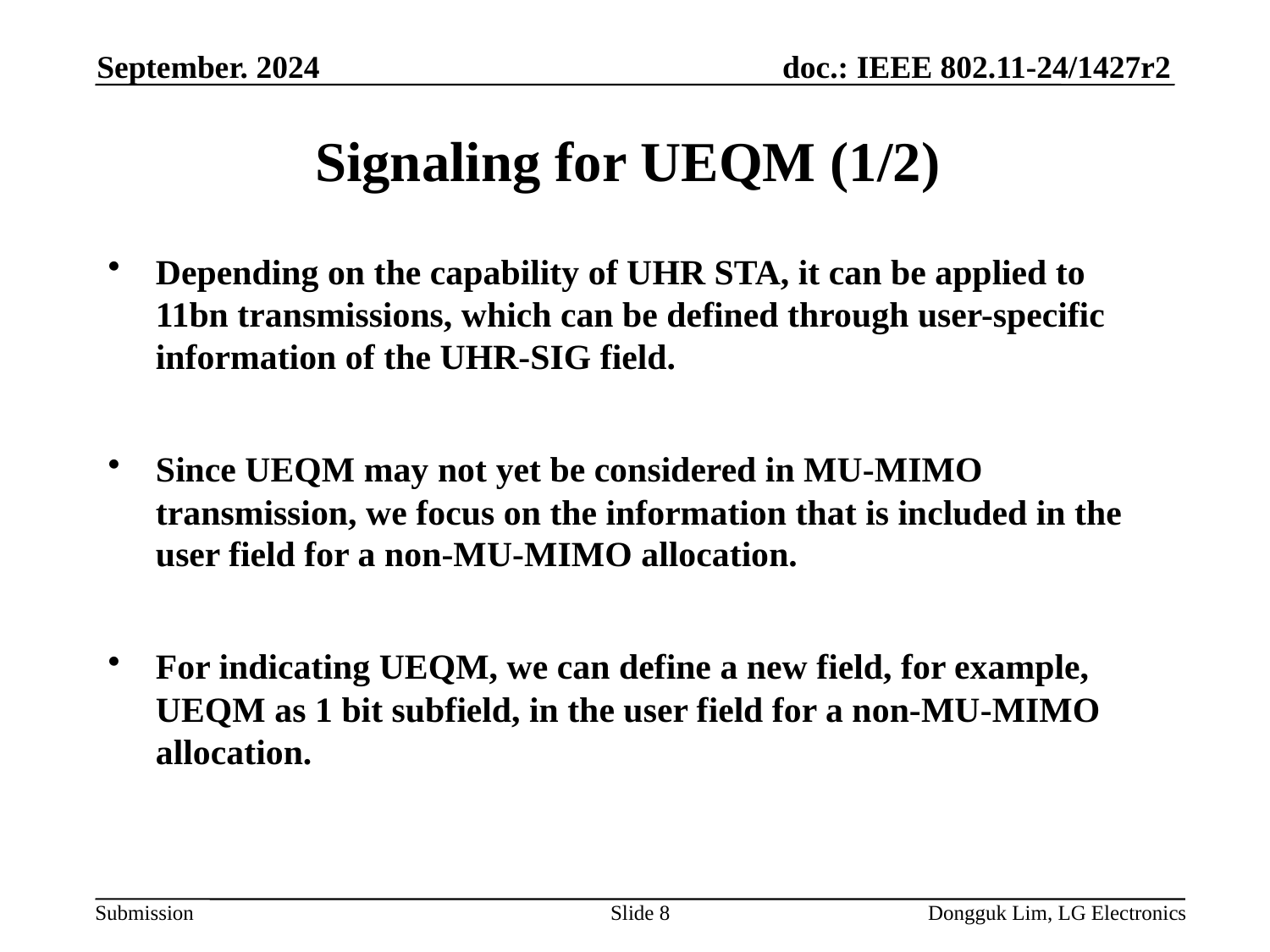

September. 2024
# Signaling for UEQM (1/2)
Depending on the capability of UHR STA, it can be applied to 11bn transmissions, which can be defined through user-specific information of the UHR-SIG field.

Since UEQM may not yet be considered in MU-MIMO transmission, we focus on the information that is included in the user field for a non-MU-MIMO allocation.

For indicating UEQM, we can define a new field, for example, UEQM as 1 bit subfield, in the user field for a non-MU-MIMO allocation.
Slide 8
Dongguk Lim, LG Electronics